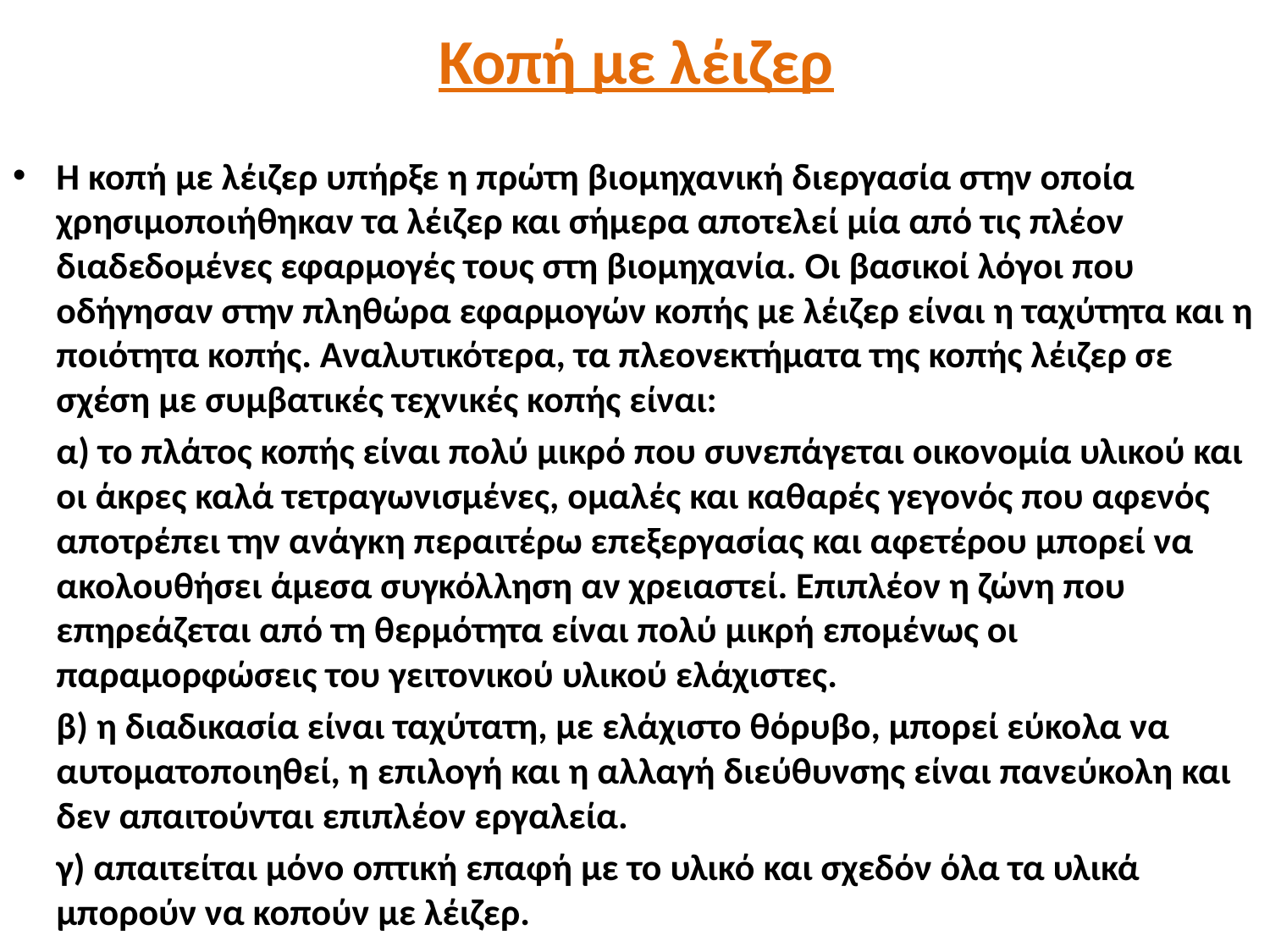

# Κοπή με λέιζερ
Η κοπή με λέιζερ υπήρξε η πρώτη βιομηχανική διεργασία στην οποία χρησιμοποιήθηκαν τα λέιζερ και σήμερα αποτελεί μία από τις πλέον διαδεδομένες εφαρμογές τους στη βιομηχανία. Οι βασικοί λόγοι που οδήγησαν στην πληθώρα εφαρμογών κοπής με λέιζερ είναι η ταχύτητα και η ποιότητα κοπής. Αναλυτικότερα, τα πλεονεκτήματα της κοπής λέιζερ σε σχέση με συμβατικές τεχνικές κοπής είναι:
	α) το πλάτος κοπής είναι πολύ μικρό που συνεπάγεται οικονομία υλικού και οι άκρες καλά τετραγωνισμένες, ομαλές και καθαρές γεγονός που αφενός αποτρέπει την ανάγκη περαιτέρω επεξεργασίας και αφετέρου μπορεί να ακολουθήσει άμεσα συγκόλληση αν χρειαστεί. Επιπλέον η ζώνη που επηρεάζεται από τη θερμότητα είναι πολύ μικρή επομένως οι παραμορφώσεις του γειτονικού υλικού ελάχιστες.
	β) η διαδικασία είναι ταχύτατη, με ελάχιστο θόρυβο, μπορεί εύκολα να αυτοματοποιηθεί, η επιλογή και η αλλαγή διεύθυνσης είναι πανεύκολη και δεν απαιτούνται επιπλέον εργαλεία.
	γ) απαιτείται μόνο οπτική επαφή με το υλικό και σχεδόν όλα τα υλικά μπορούν να κοπούν με λέιζερ.